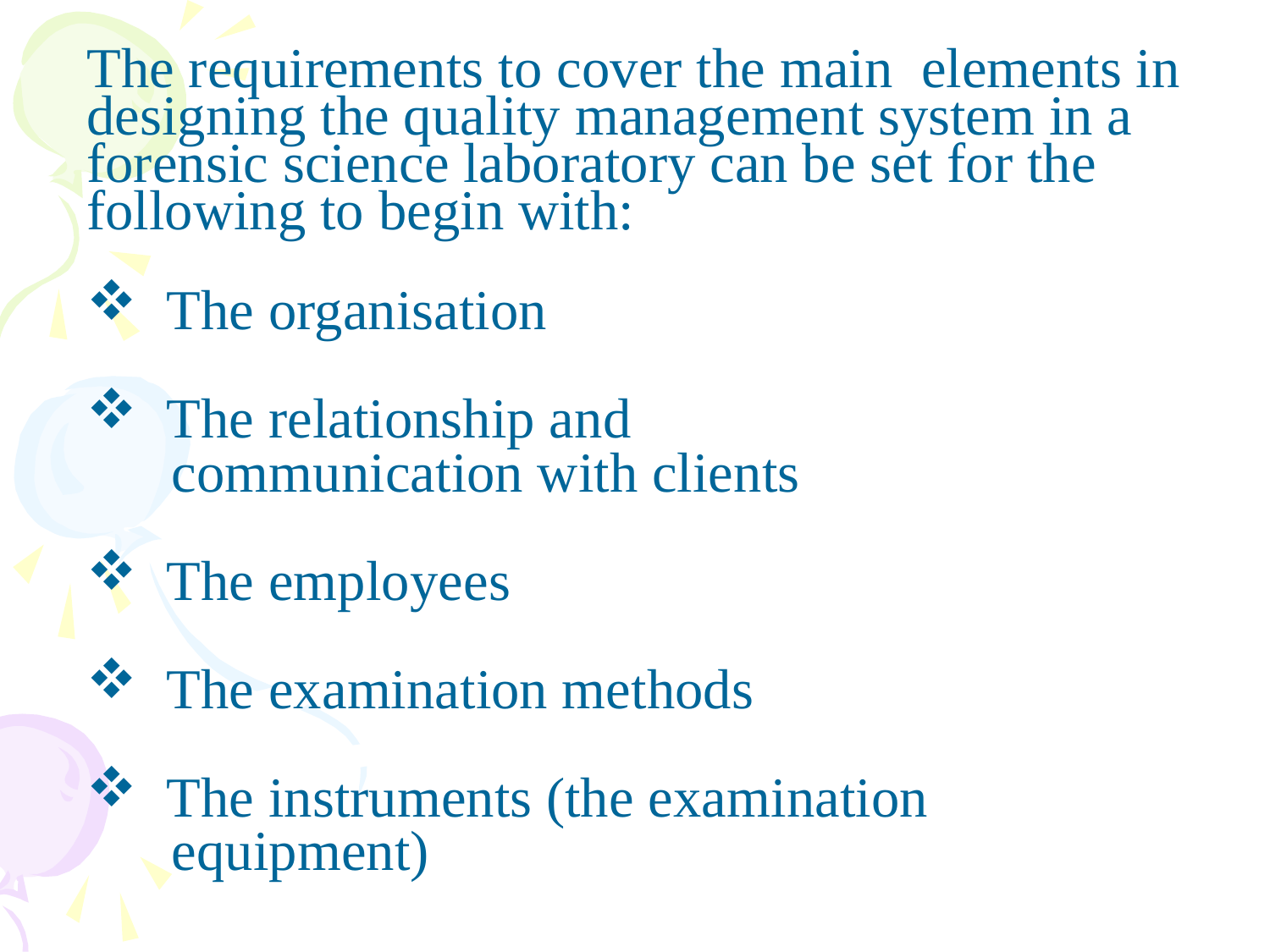

The requirements to cover the main  elements in designing the quality management system in a forensic science laboratory can be set for the following to begin with:

  The organisation

  The relationship and
      communication with clients

  The employees

  The examination methods

  The instruments (the examination
      equipment)